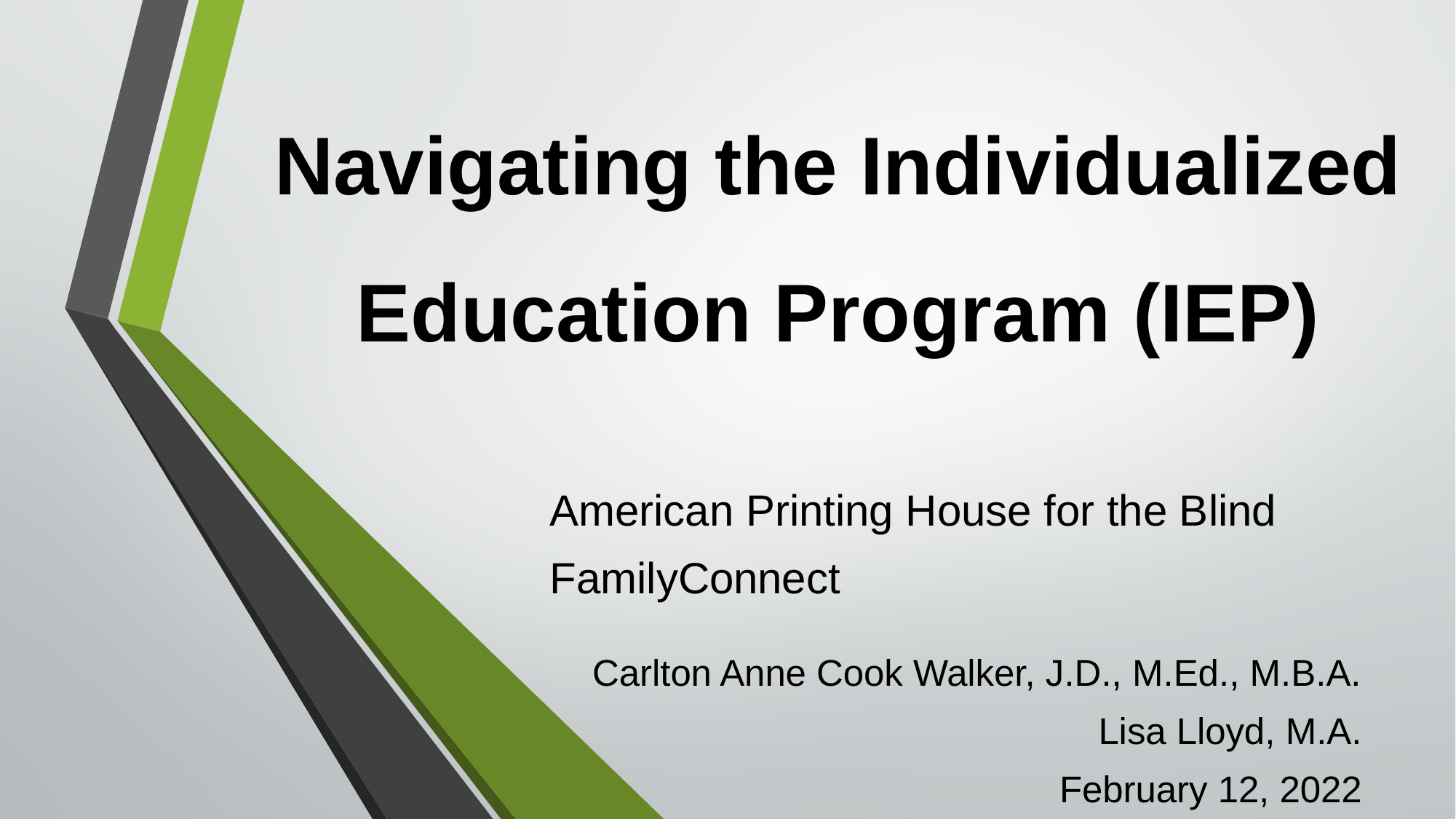

# Navigating the Individualized Education Program (IEP)
American Printing House for the Blind
FamilyConnect

Carlton Anne Cook Walker, J.D., M.Ed., M.B.A.
Lisa Lloyd, M.A.
February 12, 2022